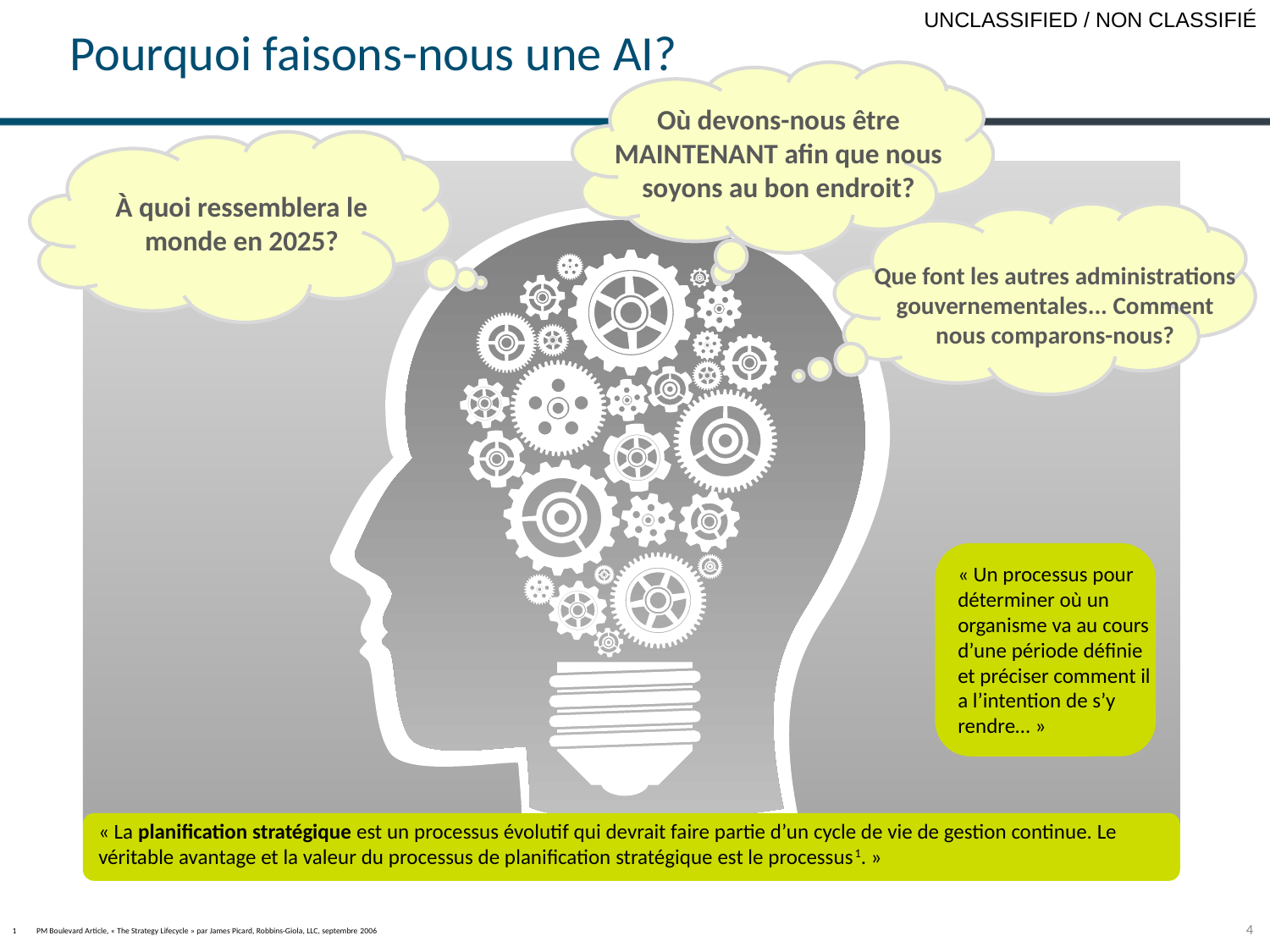

Pourquoi faisons-nous une AI?

Où devons-nous être MAINTENANT afin que nous soyons au bon endroit?

À quoi ressemblera le monde en 2025?

Que font les autres administrations gouvernementales... Comment nous comparons-nous?

« Un processus pour déterminer où un organisme va au cours d’une période définie et préciser comment il a l’intention de s’y rendre… »

« La planification stratégique est un processus évolutif qui devrait faire partie d’un cycle de vie de gestion continue. Le véritable avantage et la valeur du processus de planification stratégique est le processus1. »

4
1 	PM Boulevard Article, « The Strategy Lifecycle » par James Picard, Robbins-Giola, LLC, septembre 2006